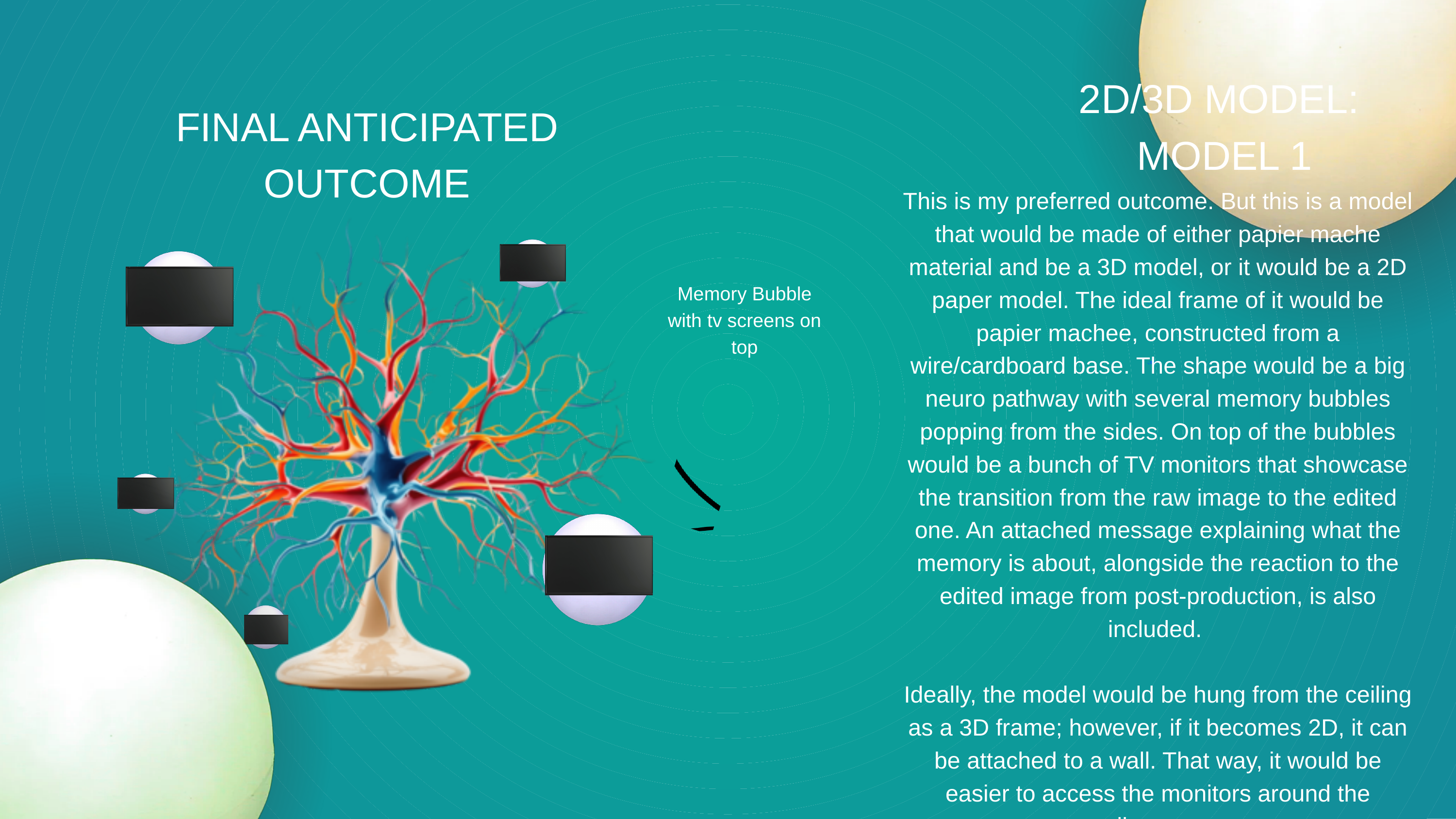

2D/3D MODEL:
MODEL 1
FINAL ANTICIPATED OUTCOME
This is my preferred outcome. But this is a model that would be made of either papier mache material and be a 3D model, or it would be a 2D paper model. The ideal frame of it would be papier machee, constructed from a wire/cardboard base. The shape would be a big neuro pathway with several memory bubbles popping from the sides. On top of the bubbles would be a bunch of TV monitors that showcase the transition from the raw image to the edited one. An attached message explaining what the memory is about, alongside the reaction to the edited image from post-production, is also included.

Ideally, the model would be hung from the ceiling as a 3D frame; however, if it becomes 2D, it can be attached to a wall. That way, it would be easier to access the monitors around the diagram.

Memory Bubble with tv screens on top